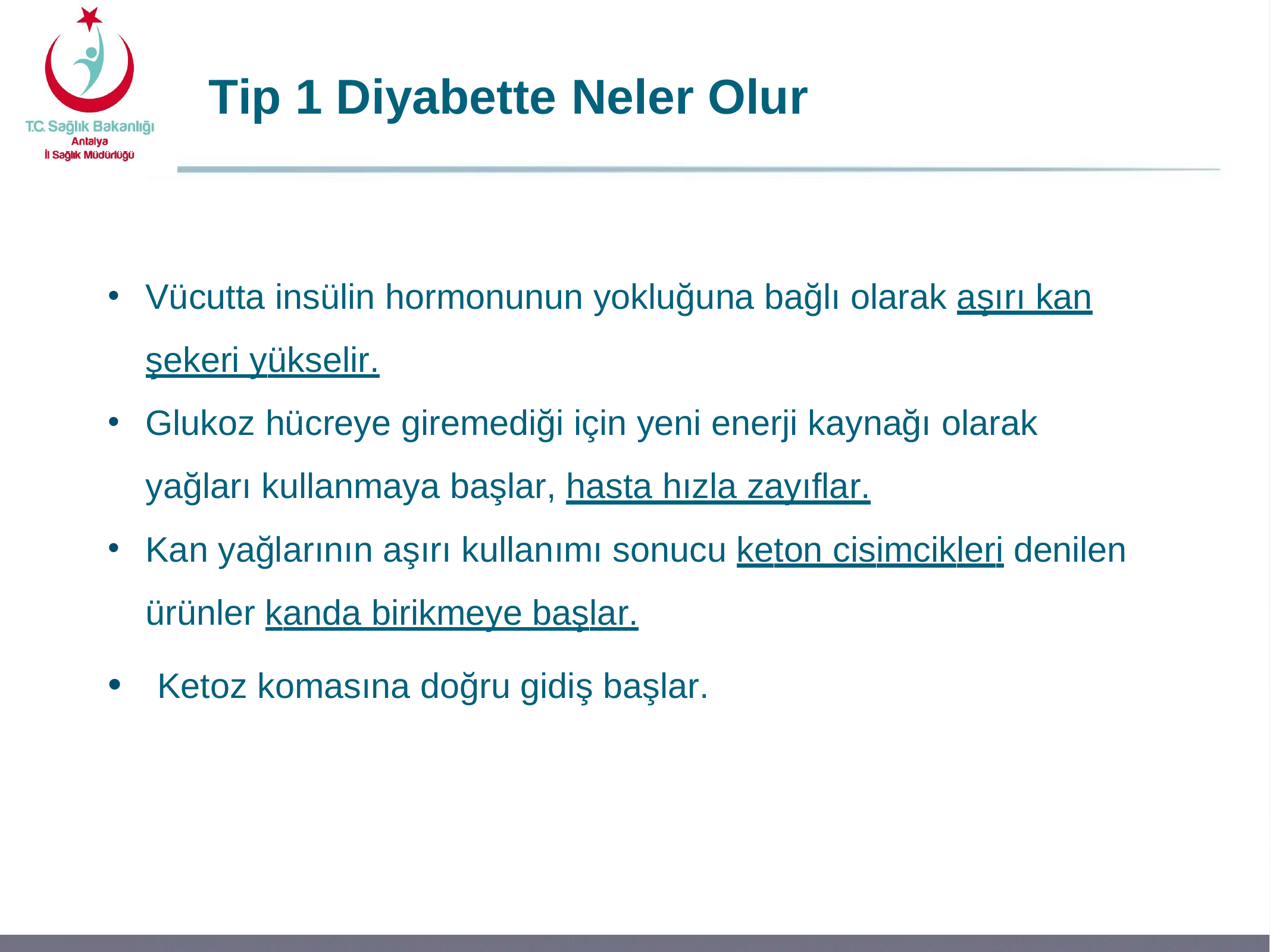

# Tip 1 Diyabette Neler Olur
Vücutta insülin hormonunun yokluğuna bağlı olarak aşırı kan
şekeri yükselir.
Glukoz hücreye giremediği için yeni enerji kaynağı olarak yağları kullanmaya başlar, hasta hızla zayıflar.
Kan yağlarının aşırı kullanımı sonucu keton cisimcikleri denilen
ürünler kanda birikmeye başlar.
Ketoz komasına doğru gidiş başlar.